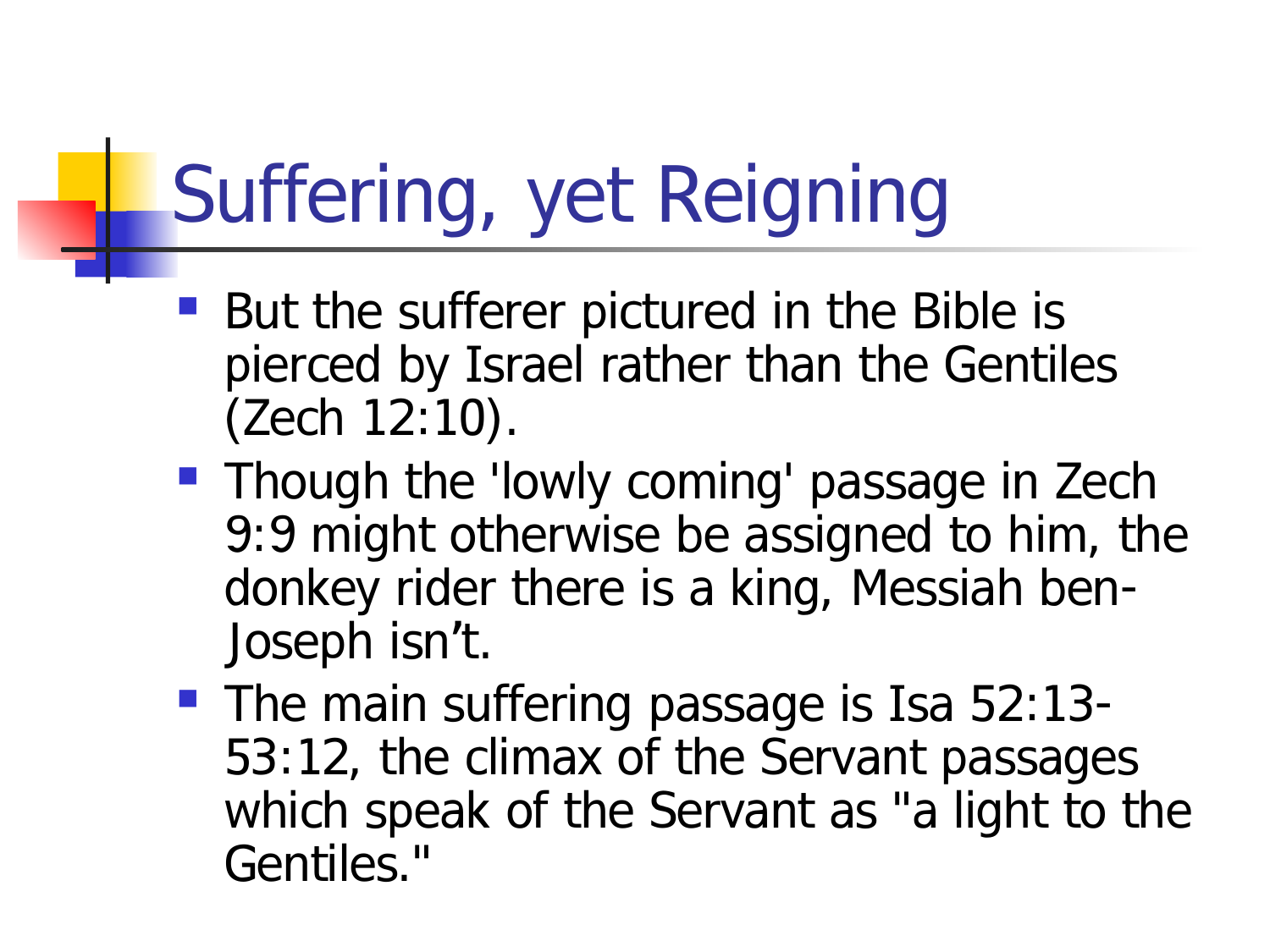

# Suffering, yet Reigning
But the sufferer pictured in the Bible is pierced by Israel rather than the Gentiles (Zech 12:10).
Though the 'lowly coming' passage in Zech 9:9 might otherwise be assigned to him, the donkey rider there is a king, Messiah ben-Joseph isn’t.
The main suffering passage is Isa 52:13-53:12, the climax of the Servant passages which speak of the Servant as "a light to the Gentiles."